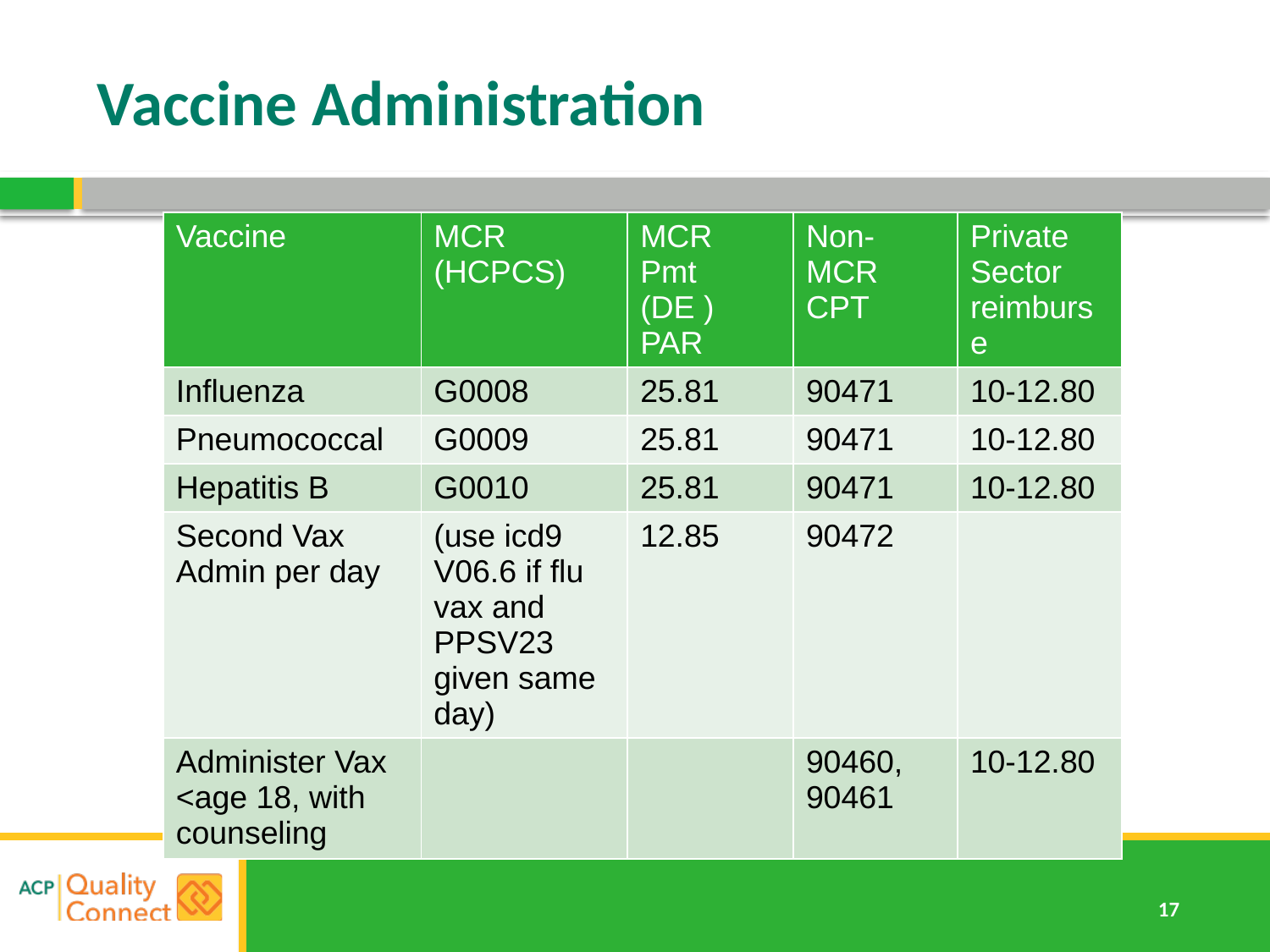

# Vaccine Administration
| Vaccine | MCR (HCPCS) | MCR Pmt (DE ) PAR | Non-MCR CPT | Private Sector reimburse |
| --- | --- | --- | --- | --- |
| Influenza | G0008 | 25.81 | 90471 | 10-12.80 |
| Pneumococcal | G0009 | 25.81 | 90471 | 10-12.80 |
| Hepatitis B | G0010 | 25.81 | 90471 | 10-12.80 |
| Second Vax Admin per day | (use icd9 V06.6 if flu vax and PPSV23 given same day) | 12.85 | 90472 |  |
| Administer Vax <age 18, with counseling |  |  | 90460, 90461 | 10-12.80 |